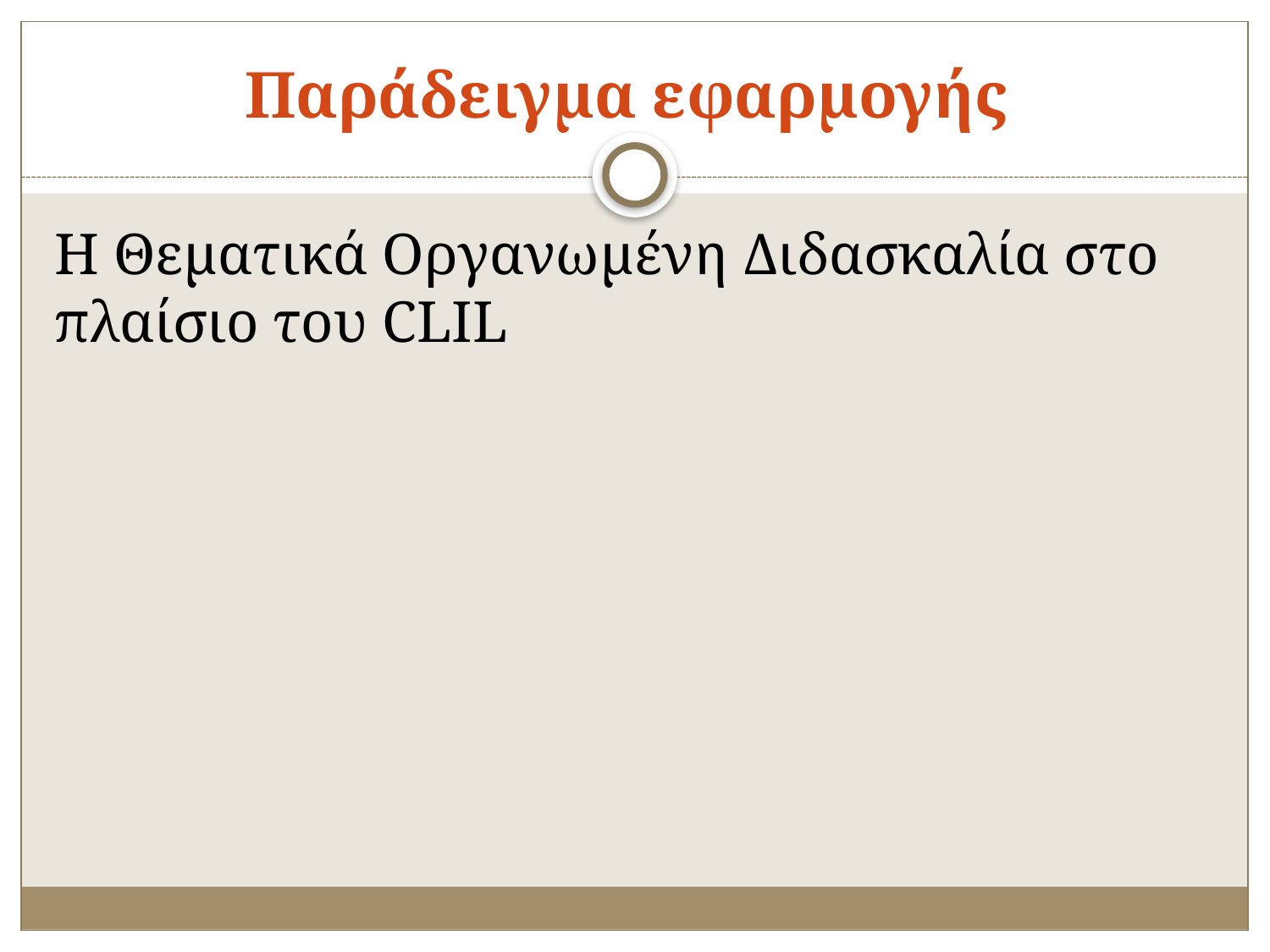

# Παράδειγμα εφαρμογής
Η Θεματικά Οργανωμένη Διδασκαλία στο πλαίσιο του CLIL